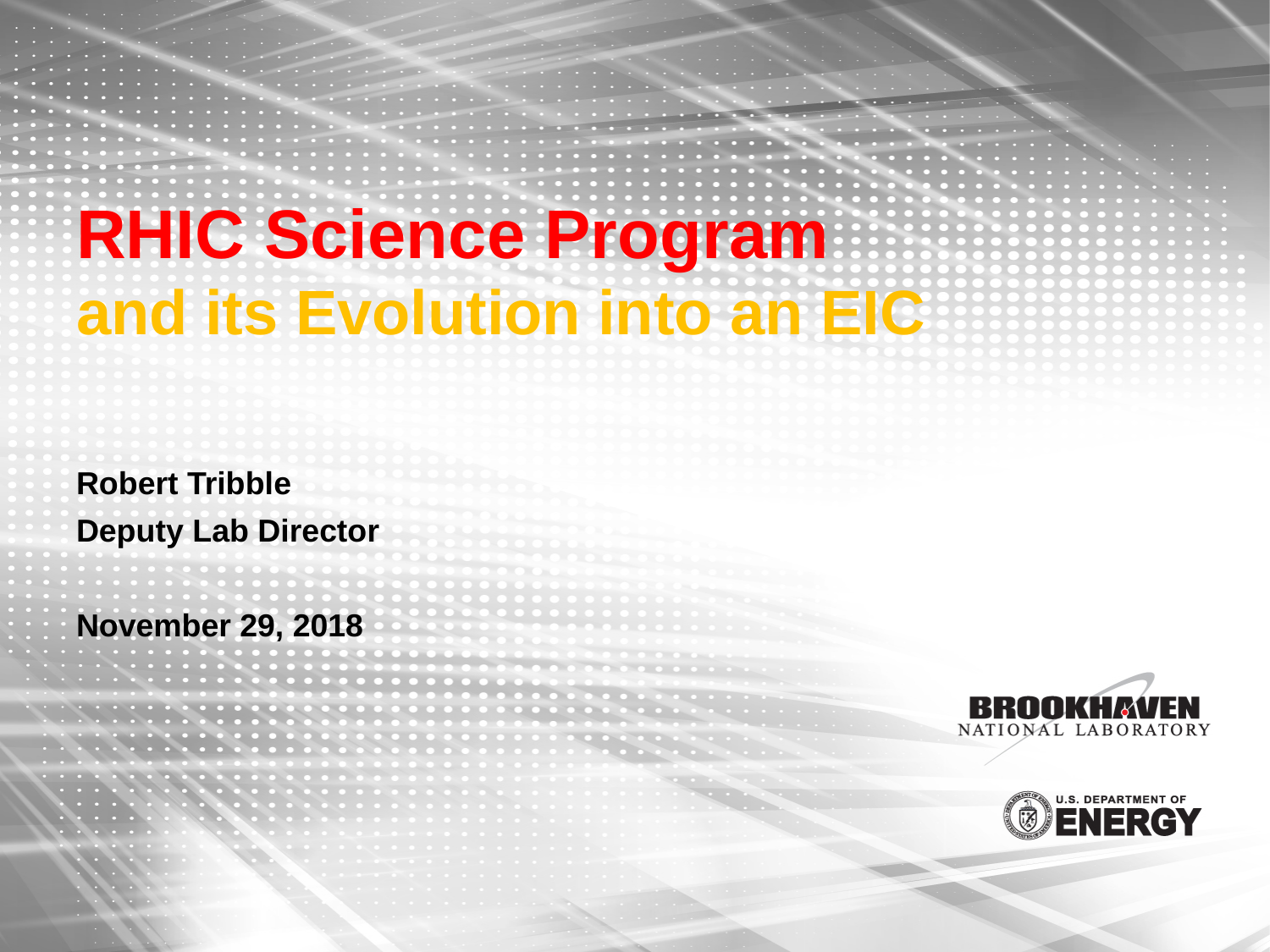

# RHIC Science Program and its Evolution into an EIC
Robert Tribble
Deputy Lab Director

November 29, 2018